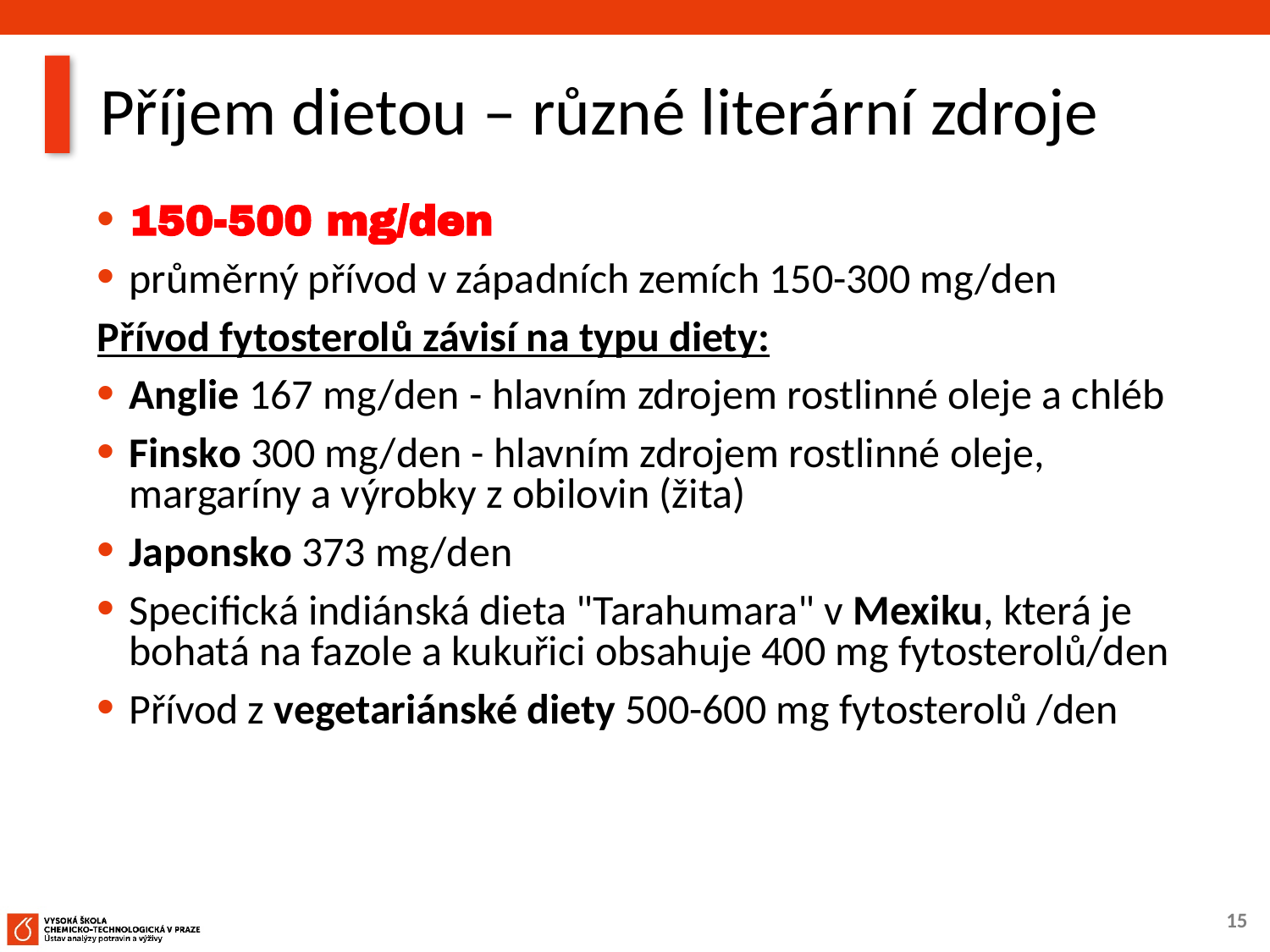

# Příjem dietou – různé literární zdroje
150-500 mg/den
průměrný přívod v západních zemích 150-300 mg/den
Přívod fytosterolů závisí na typu diety:
Anglie 167 mg/den - hlavním zdrojem rostlinné oleje a chléb
Finsko 300 mg/den - hlavním zdrojem rostlinné oleje, margaríny a výrobky z obilovin (žita)
Japonsko 373 mg/den
Specifická indiánská dieta "Tarahumara" v Mexiku, která je bohatá na fazole a kukuřici obsahuje 400 mg fytosterolů/den
Přívod z vegetariánské diety 500-600 mg fytosterolů /den